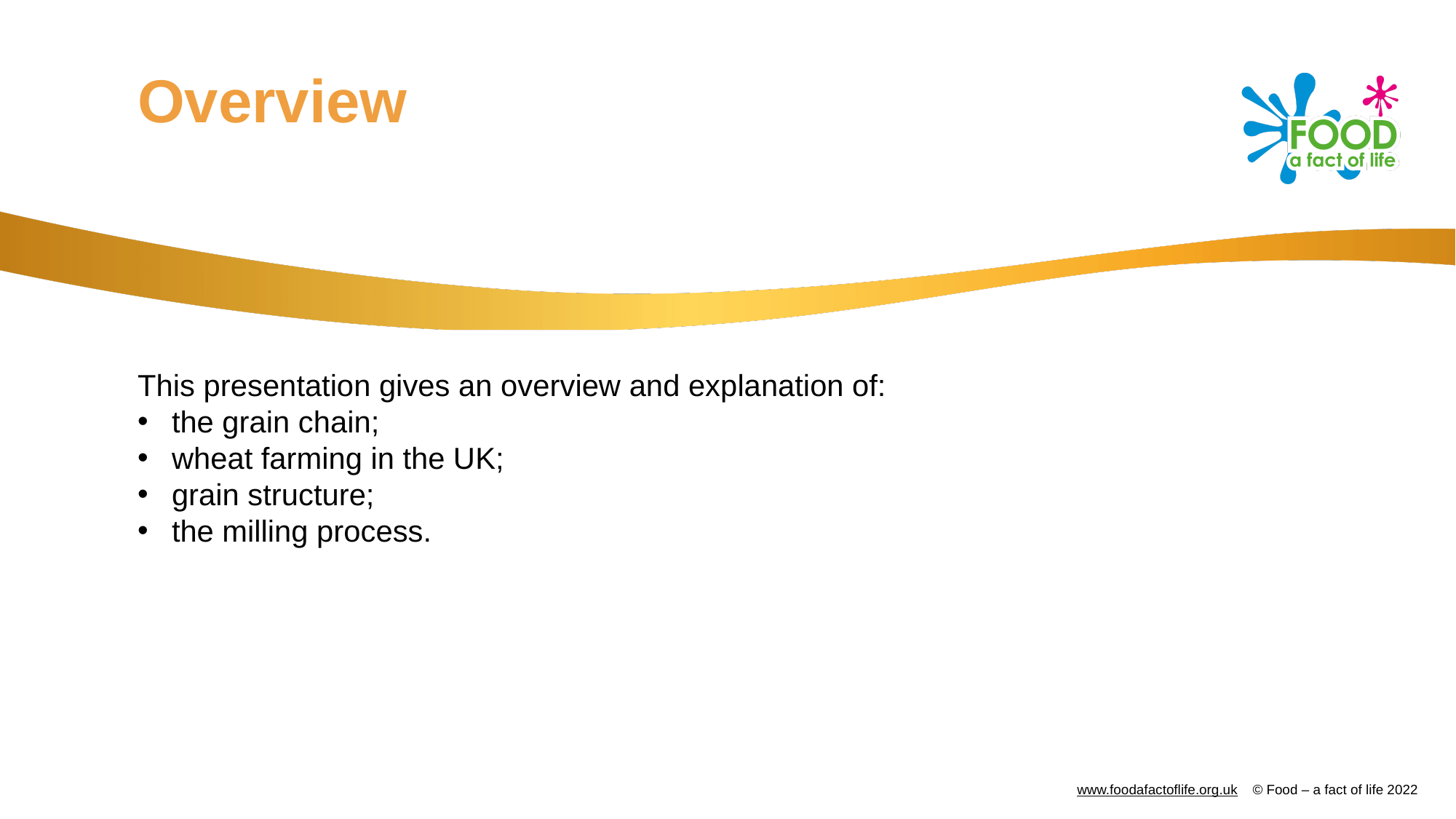

# Overview
This presentation gives an overview and explanation of:
the grain chain;
wheat farming in the UK;
grain structure;
the milling process.